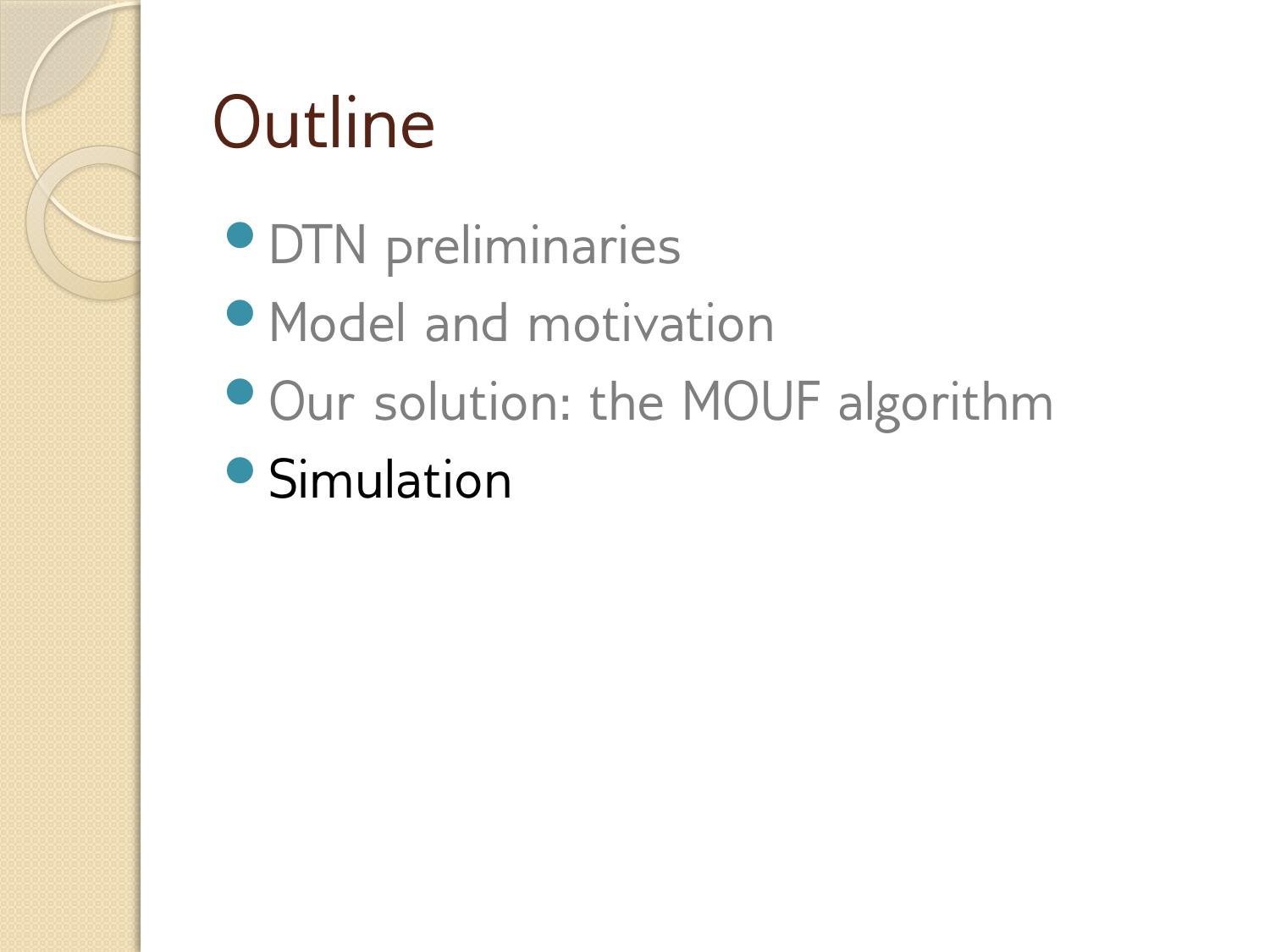

# Outline
DTN preliminaries
Model and motivation
Our solution: the MOUF algorithm
Simulation